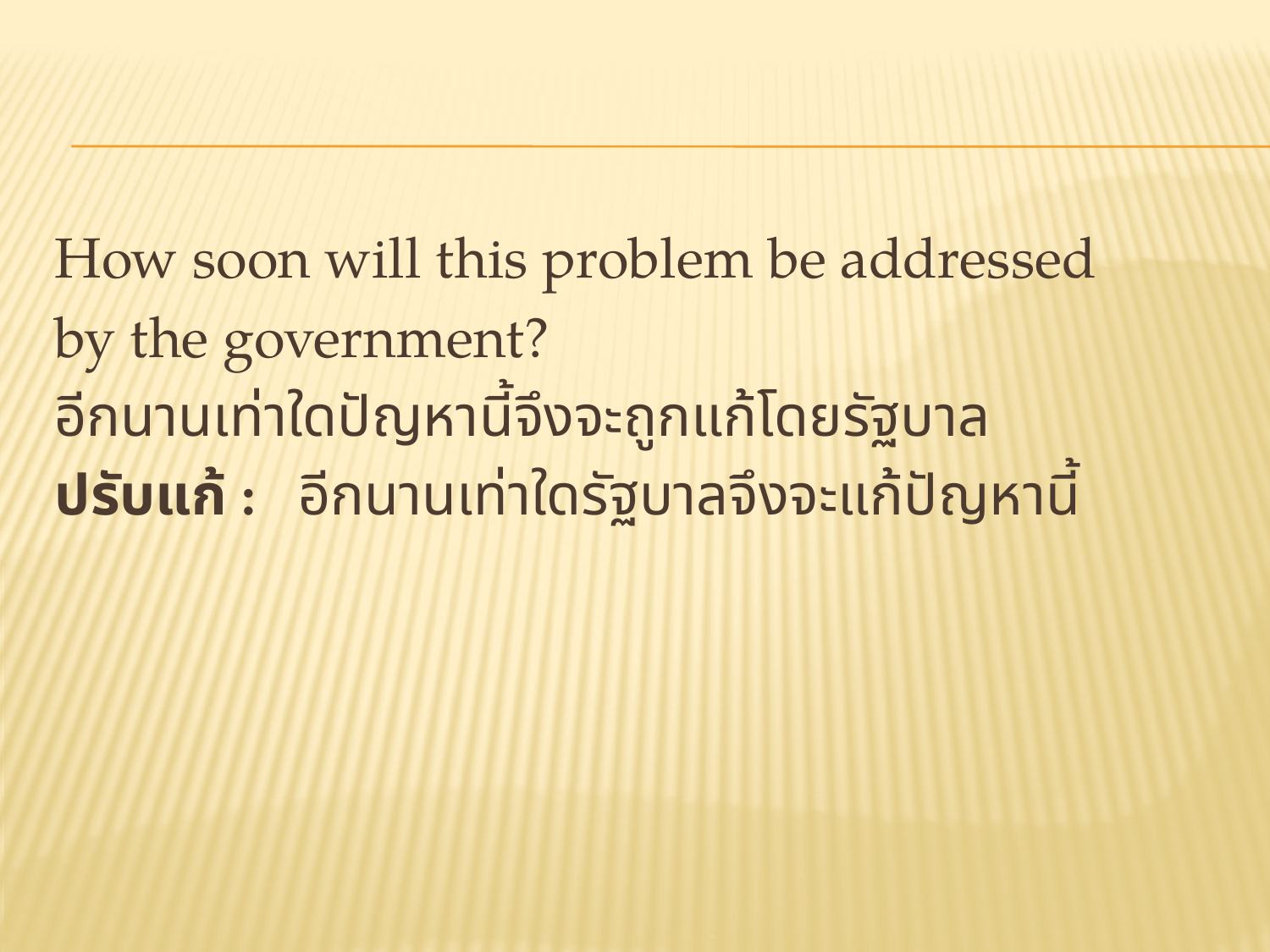

#
How soon will this problem be addressed
by the government?
อีกนานเท่าใดปัญหานี้จึงจะถูกแก้โดยรัฐบาล
ปรับแก้ :   อีกนานเท่าใดรัฐบาลจึงจะแก้ปัญหานี้